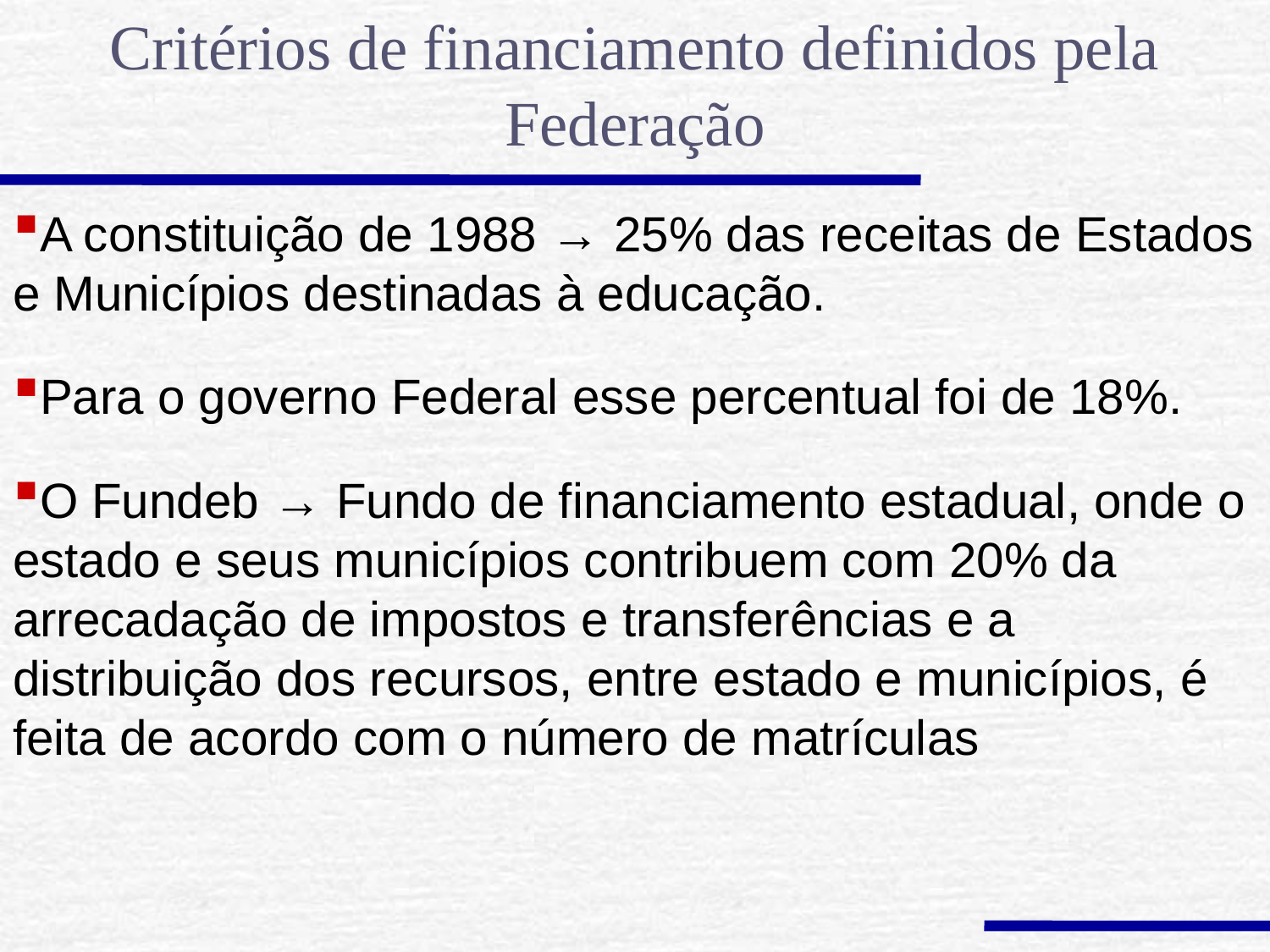

Critérios de financiamento definidos pela Federação
A constituição de 1988 → 25% das receitas de Estados e Municípios destinadas à educação.
Para o governo Federal esse percentual foi de 18%.
O Fundeb → Fundo de financiamento estadual, onde o estado e seus municípios contribuem com 20% da arrecadação de impostos e transferências e a distribuição dos recursos, entre estado e municípios, é feita de acordo com o número de matrículas